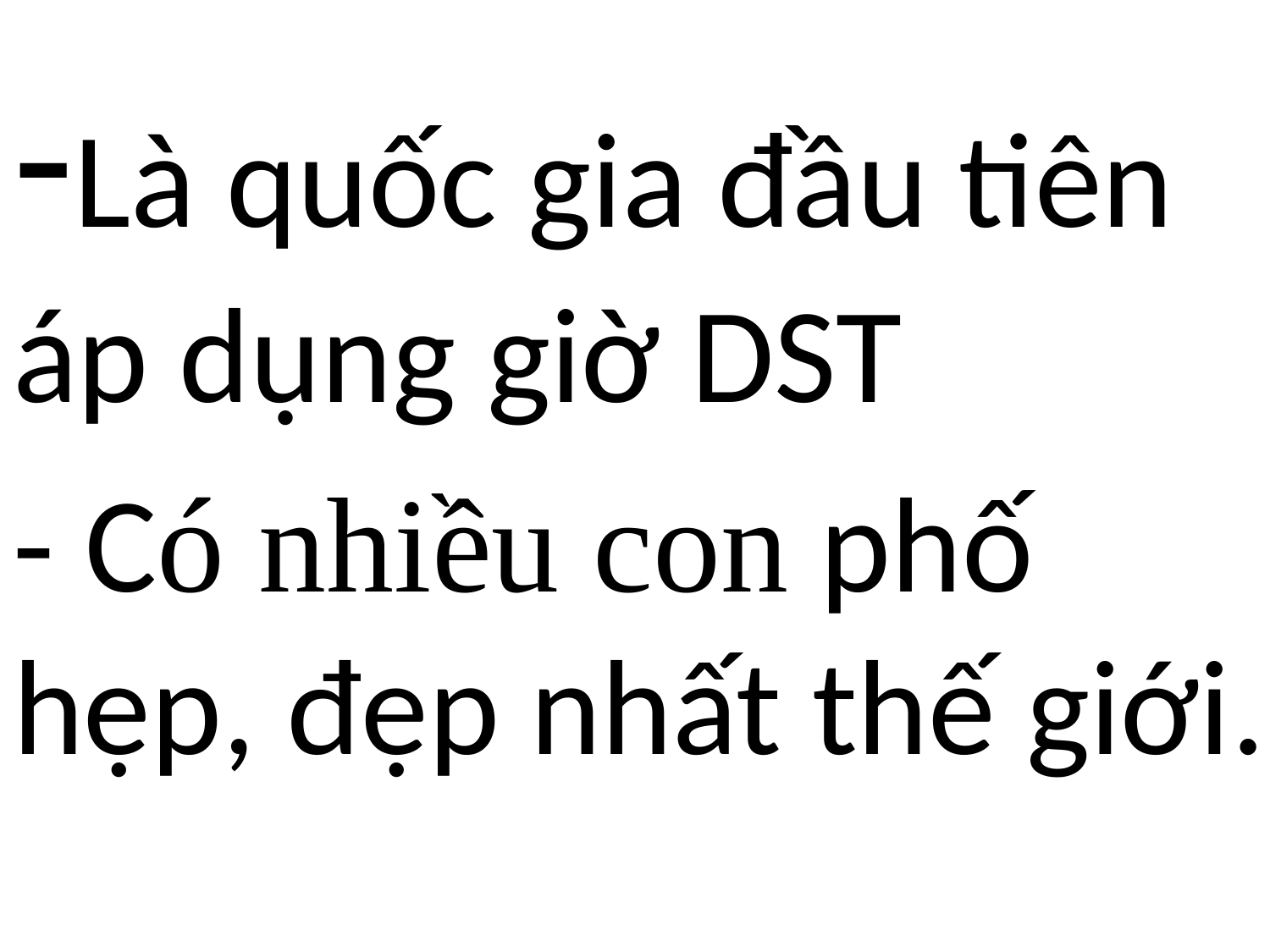

-Là quốc gia đầu tiên áp dụng giờ DST
- Có nhiều con phố hẹp, đẹp nhất thế giới.